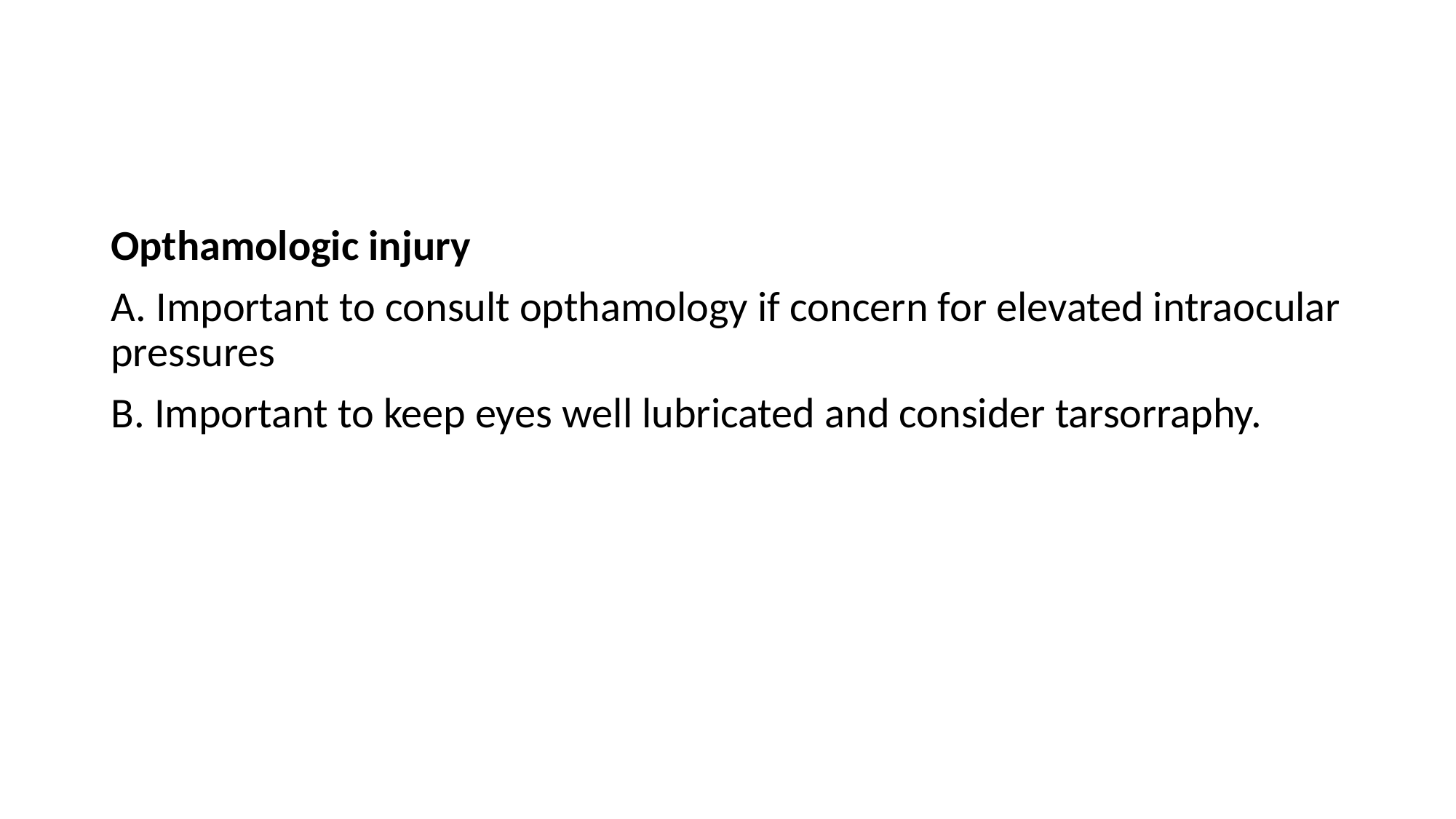

#
Opthamologic injury
A. Important to consult opthamology if concern for elevated intraocular pressures
B. Important to keep eyes well lubricated and consider tarsorraphy.